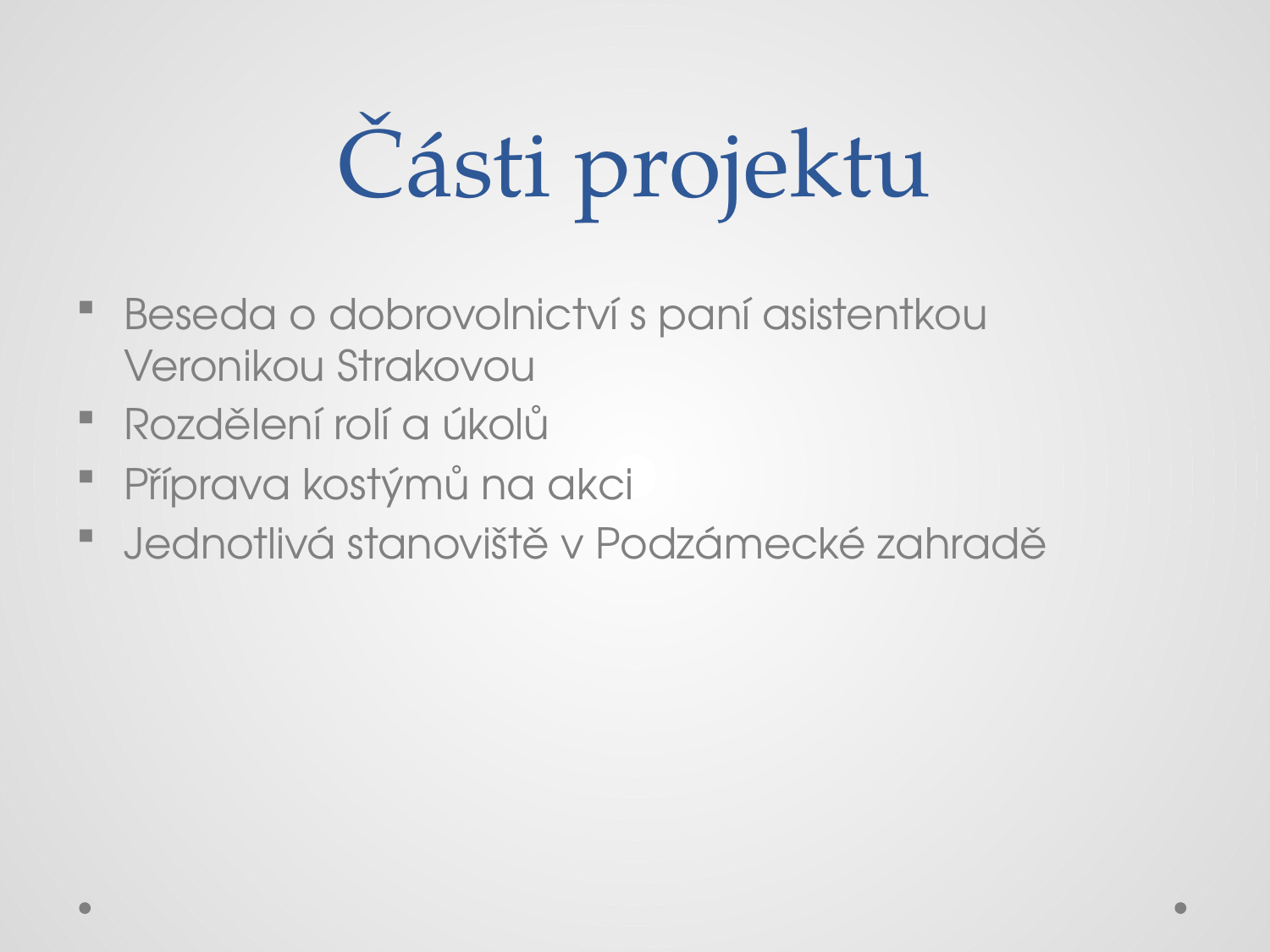

# Části projektu

Beseda o dobrovolnictví s paní asistentkou Veronikou Strakovou
Rozdělení rolí a úkolů
Příprava kostýmů na akci
Jednotlivá stanoviště v Podzámecké zahradě